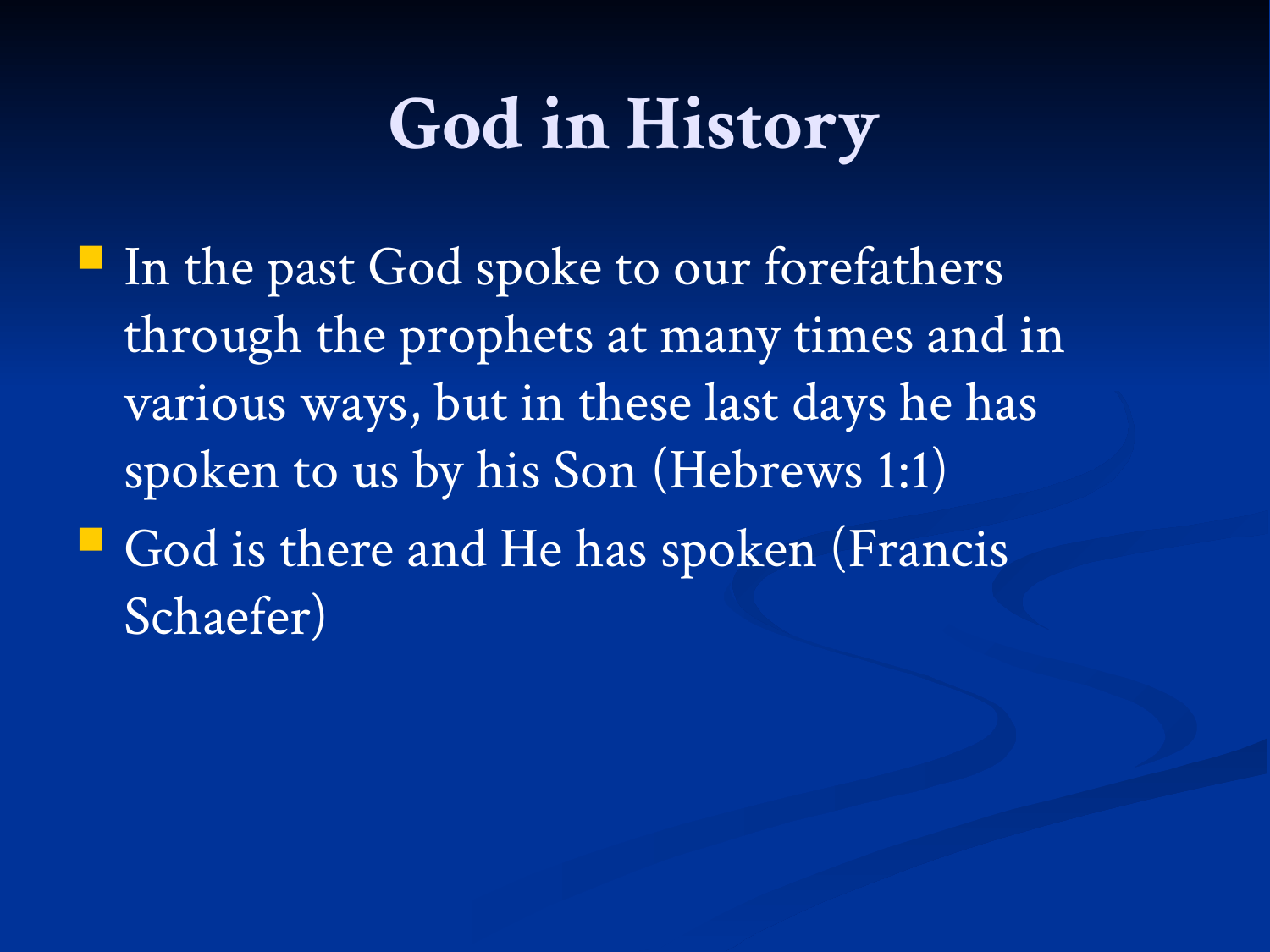

# God in History
In the past God spoke to our forefathers through the prophets at many times and in various ways, but in these last days he has spoken to us by his Son (Hebrews 1:1)
God is there and He has spoken (Francis Schaefer)